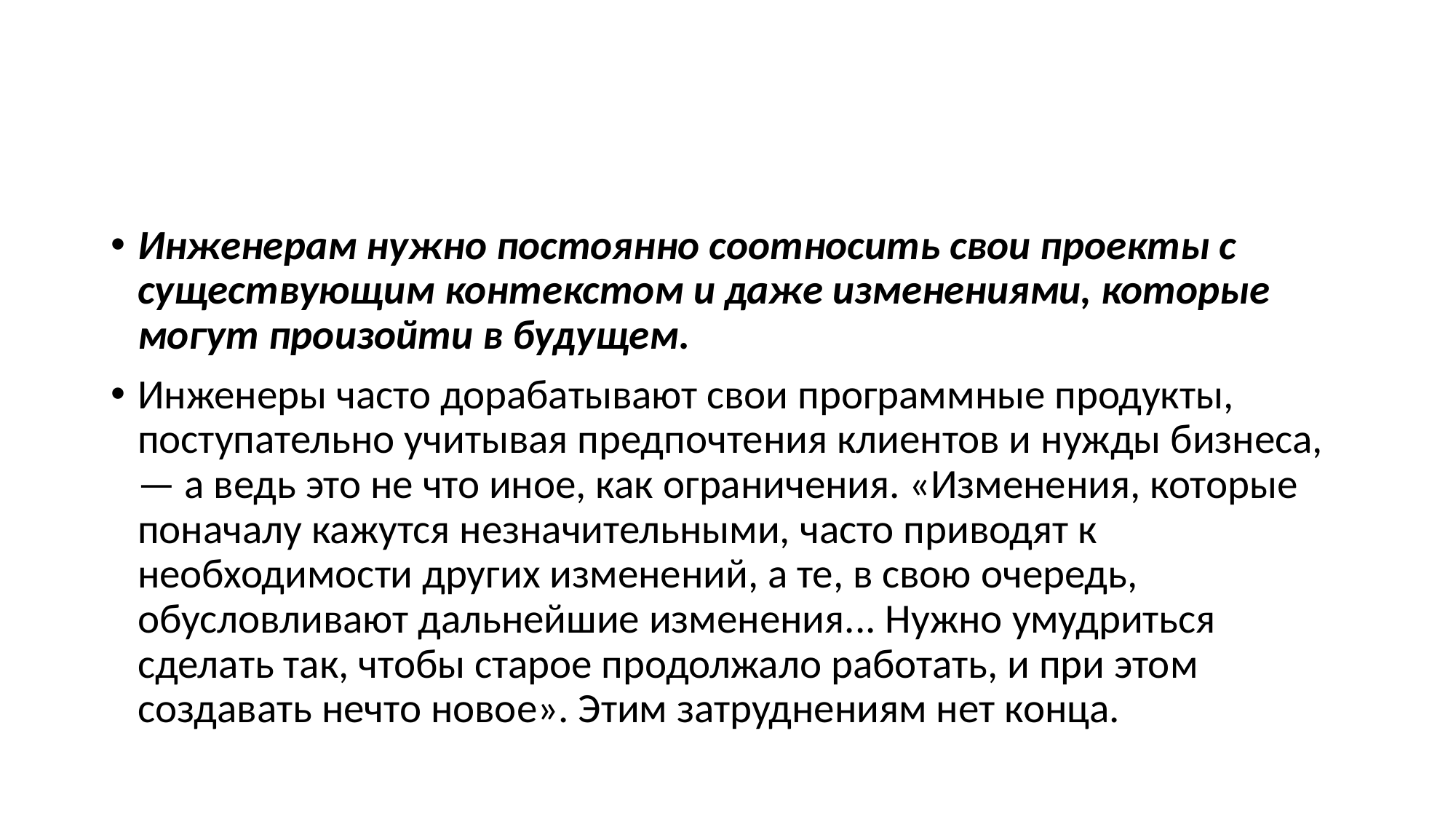

#
Инженерам нужно постоянно соотносить свои проекты с существующим контекстом и даже изменениями, которые могут произойти в будущем.
Инженеры часто дорабатывают свои программные продукты, поступательно учитывая предпочтения клиентов и нужды бизнеса, — а ведь это не что иное, как ограничения. «Изменения, которые поначалу кажутся незначительными, часто приводят к необходимости других изменений, а те, в свою очередь, обусловливают дальнейшие изменения... Нужно умудриться сделать так, чтобы старое продолжало работать, и при этом создавать нечто новое». Этим затруднениям нет конца.